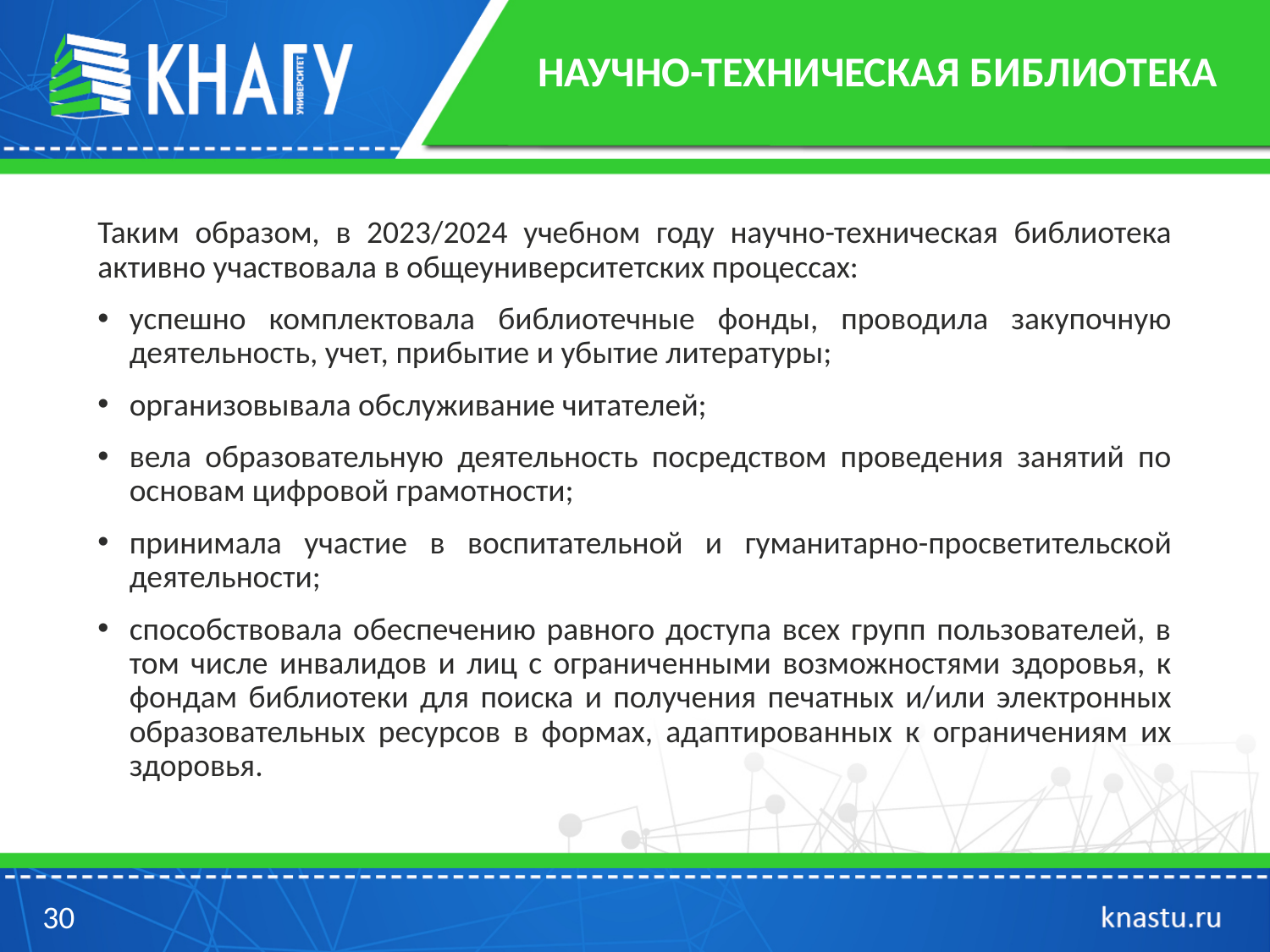

# НАУЧНО-ТЕХНИЧЕСКАЯ БИБЛИОТЕКА
Таким образом, в 2023/2024 учебном году научно-техническая библиотека активно участвовала в общеуниверситетских процессах:
успешно комплектовала библиотечные фонды, проводила закупочную деятельность, учет, прибытие и убытие литературы;
организовывала обслуживание читателей;
вела образовательную деятельность посредством проведения занятий по основам цифровой грамотности;
принимала участие в воспитательной и гуманитарно-просветительской деятельности;
способствовала обеспечению равного доступа всех групп пользователей, в том числе инвалидов и лиц с ограниченными возможностями здоровья, к фондам библиотеки для поиска и получения печатных и/или электронных образовательных ресурсов в формах, адаптированных к ограничениям их здоровья.
30